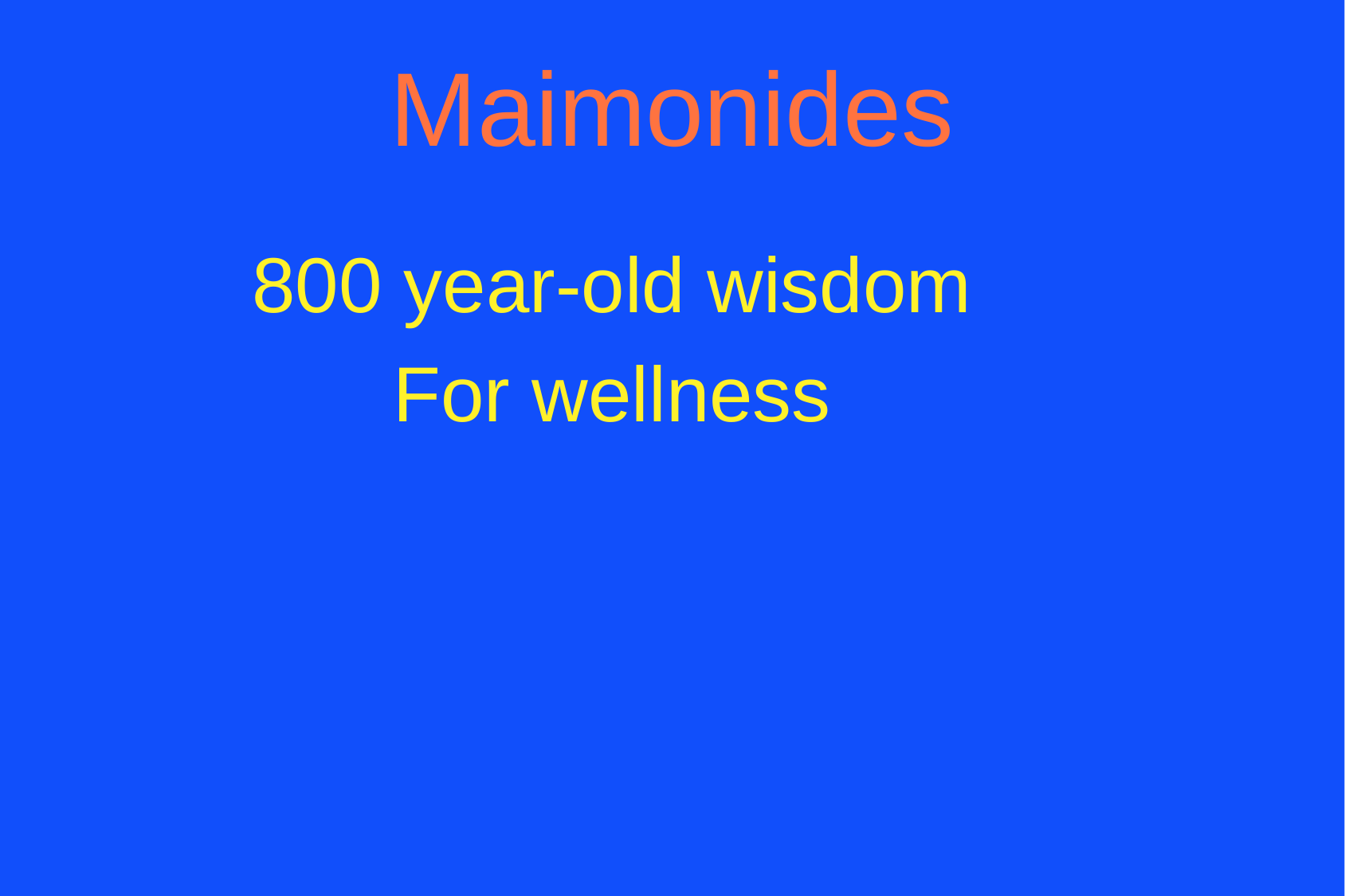

# Maimonides

800 year-old wisdom
For wellness